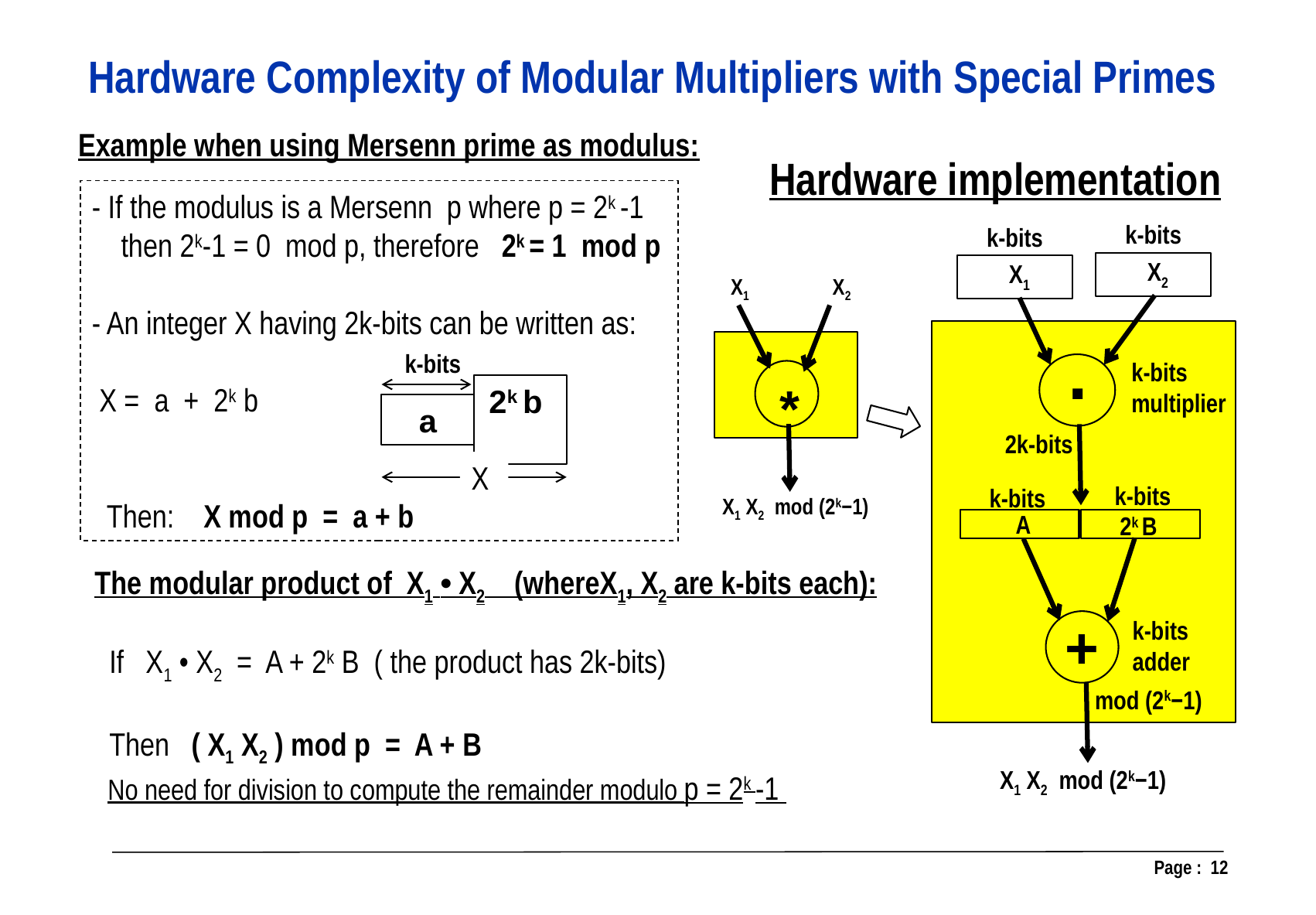

Hardware Complexity of Modular Multipliers with Special Primes
Example when using Mersenn prime as modulus:
Hardware implementation
- If the modulus is a Mersenn  p where p = 2k -1
    then 2k-1 = 0  mod p, therefore   2k = 1  mod p

- An integer X having 2k-bits can be written as:
 X =  a  +  2k b

  Then:    X mod p  =  a + b
k-bits
k-bits
X2

X1

.
k-bits
multiplier

2k-bits
k-bits
k-bits
A
2k B

+
k-bits
adder

mod (2k−1)
X1 X2  mod (2k−1)

X1                X2

*
X1 X2  mod (2k−1)
k-bits
2k b
a
X
The modular product of  X1 • X2    (whereX1, X2 are k-bits each):

  If   X1 • X2  =  A + 2k B  ( the product has 2k-bits)

  Then   ( X1 X2 ) mod p  =  A + B
  No need for division to compute the remainder modulo p = 2k -1